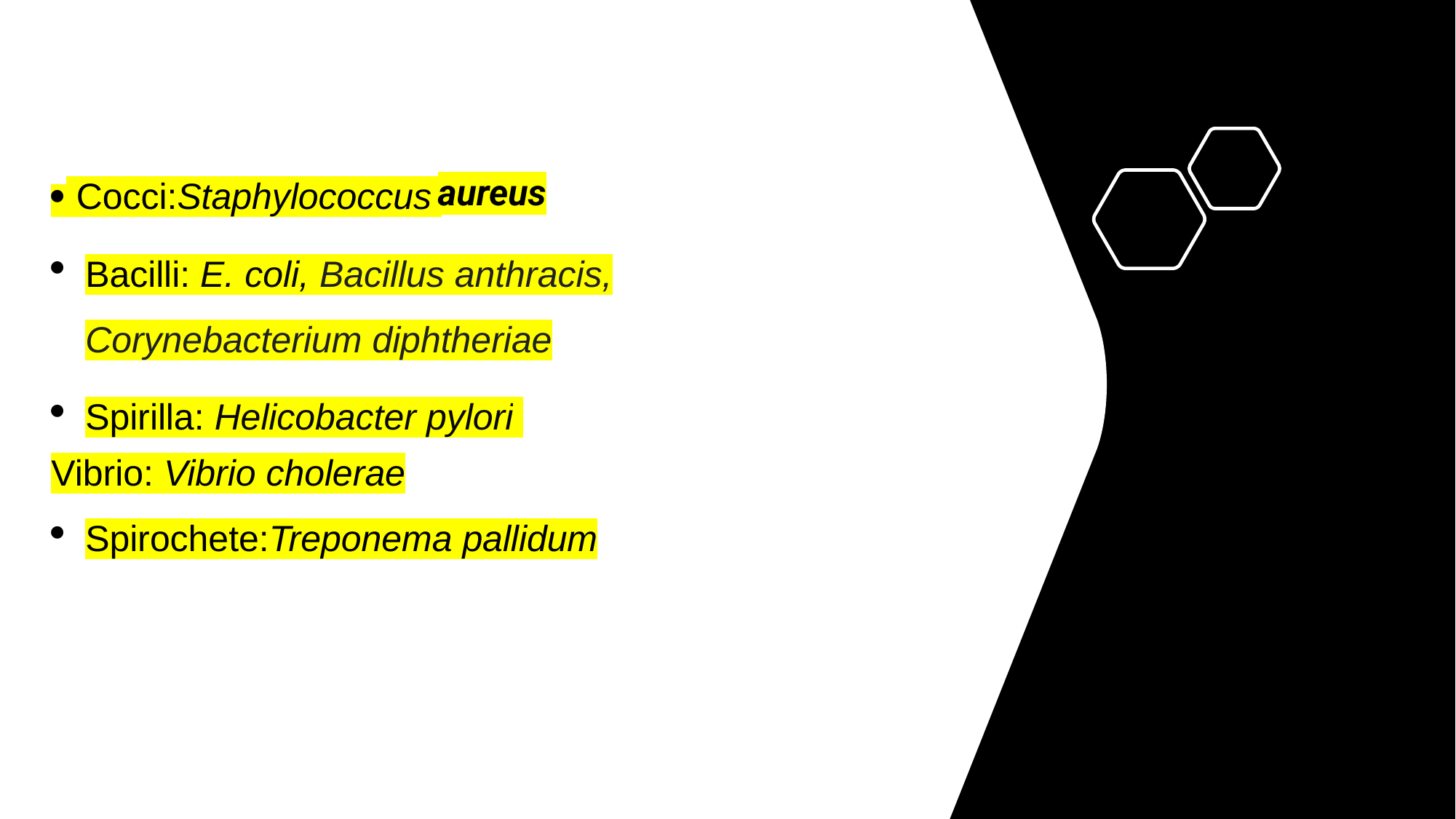

• Cocci:Staphylococcus
Bacilli: E. coli, Bacillus anthracis, Corynebacterium diphtheriae
Spirilla: Helicobacter pylori
Vibrio: Vibrio cholerae
Spirochete:Treponema pallidum

 aureus